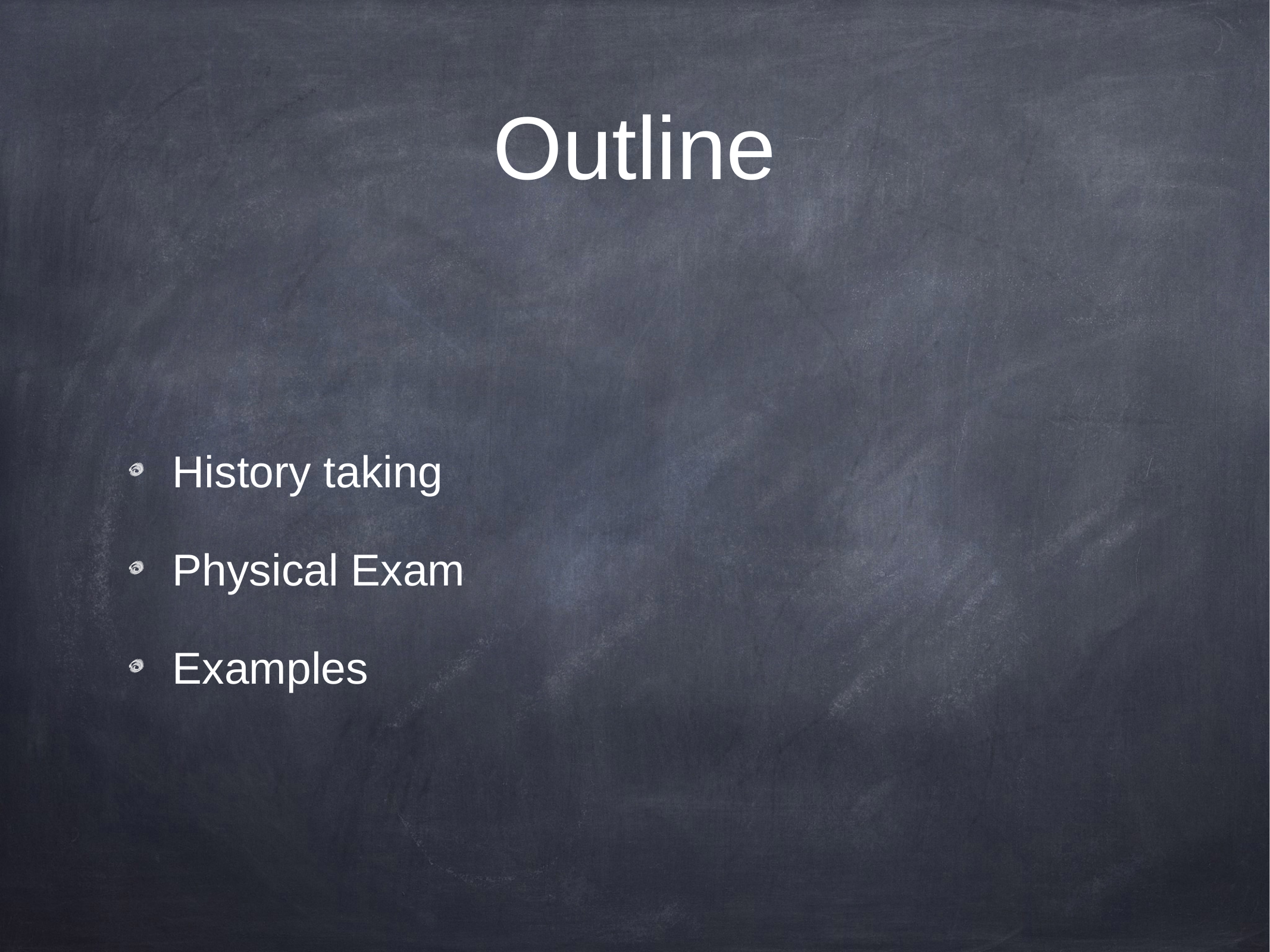

# Outline
History taking
Physical Exam
Examples